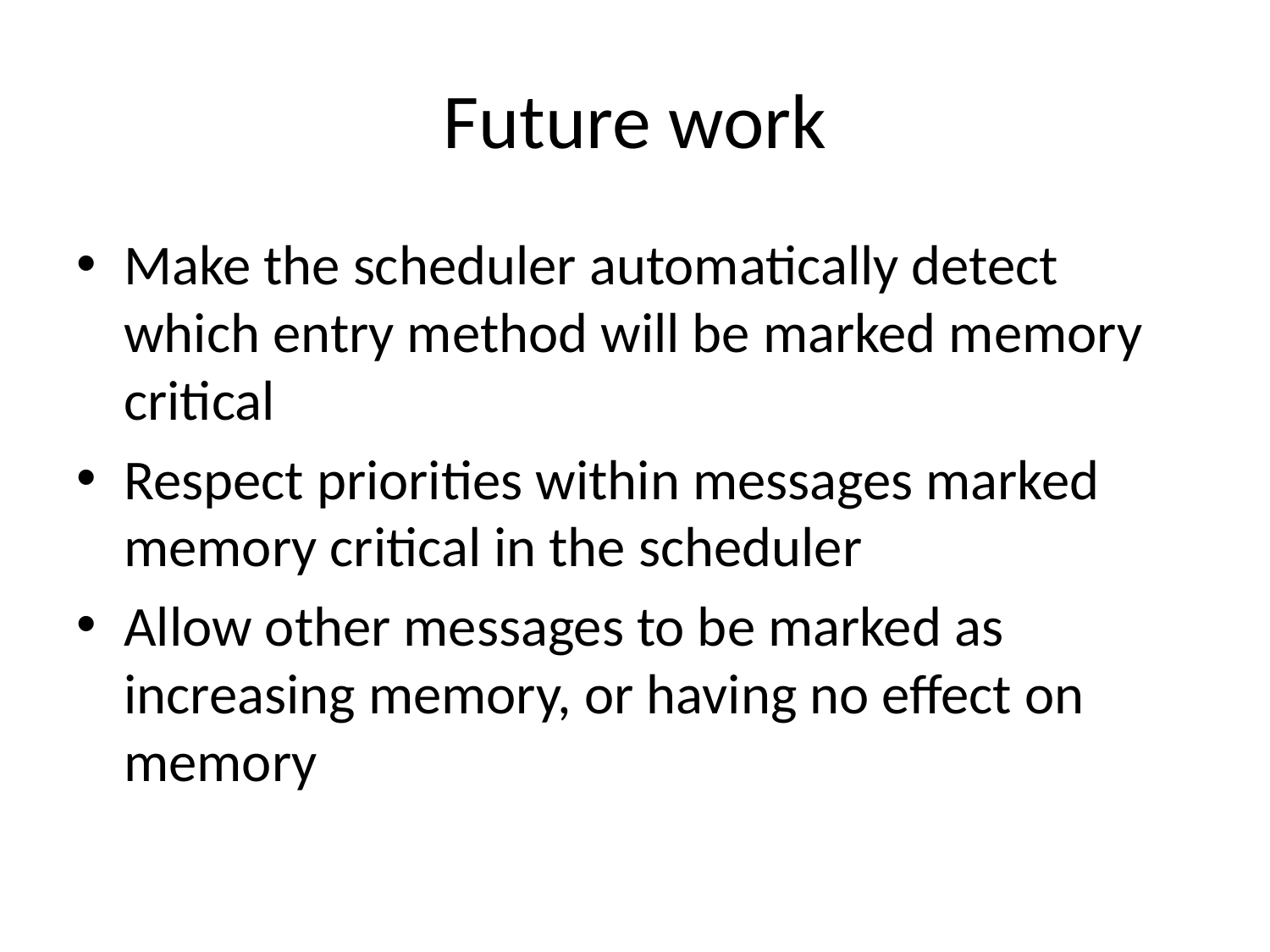

# Future work
Make the scheduler automatically detect which entry method will be marked memory critical
Respect priorities within messages marked memory critical in the scheduler
Allow other messages to be marked as increasing memory, or having no effect on memory